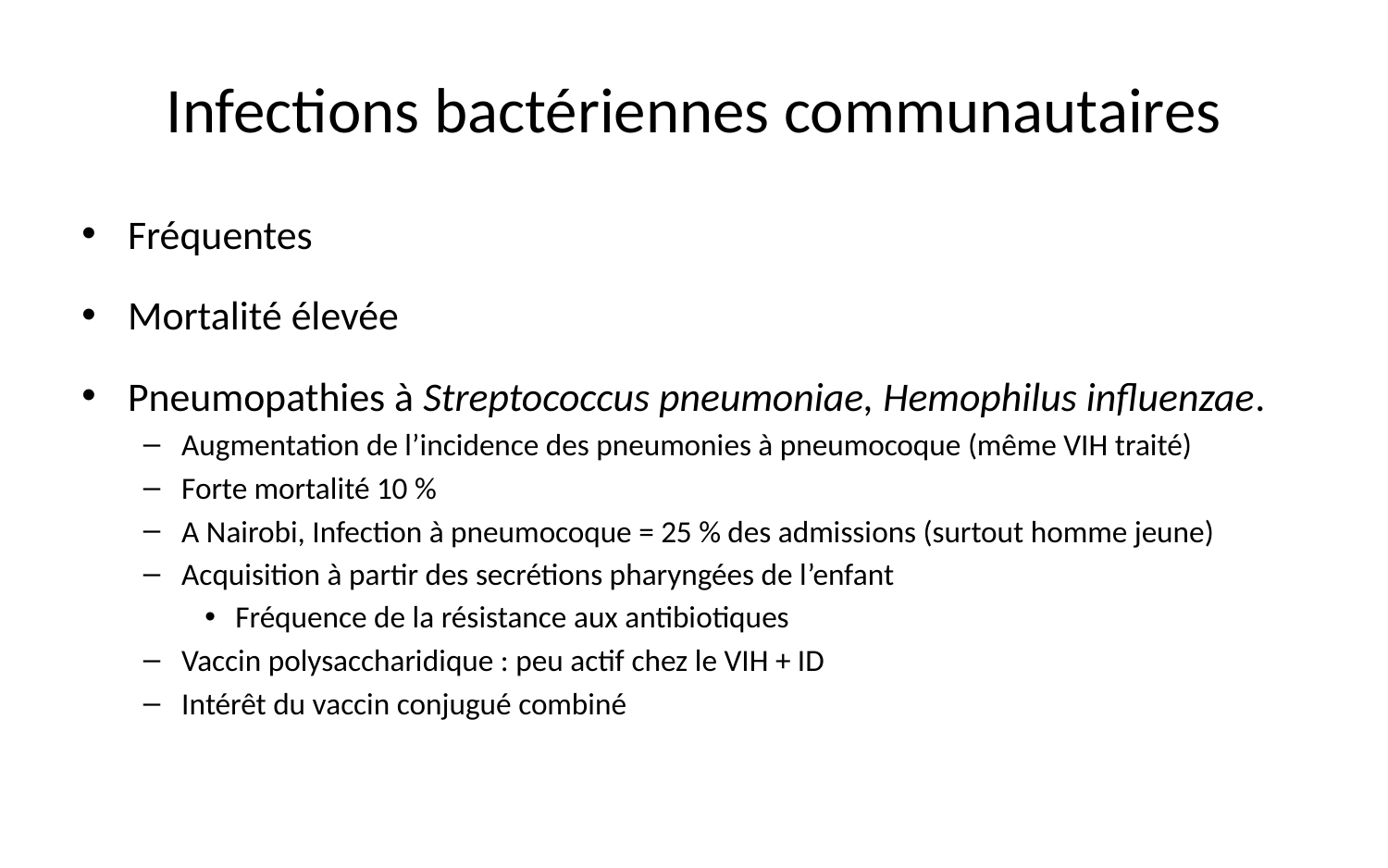

# Infections bactériennes communautaires
Fréquentes

Mortalité élevée

Pneumopathies à Streptococcus pneumoniae, Hemophilus influenzae.
Augmentation de l’incidence des pneumonies à pneumocoque (même VIH traité)
Forte mortalité 10 %
A Nairobi, Infection à pneumocoque = 25 % des admissions (surtout homme jeune)
Acquisition à partir des secrétions pharyngées de l’enfant
Fréquence de la résistance aux antibiotiques
Vaccin polysaccharidique : peu actif chez le VIH + ID
Intérêt du vaccin conjugué combiné